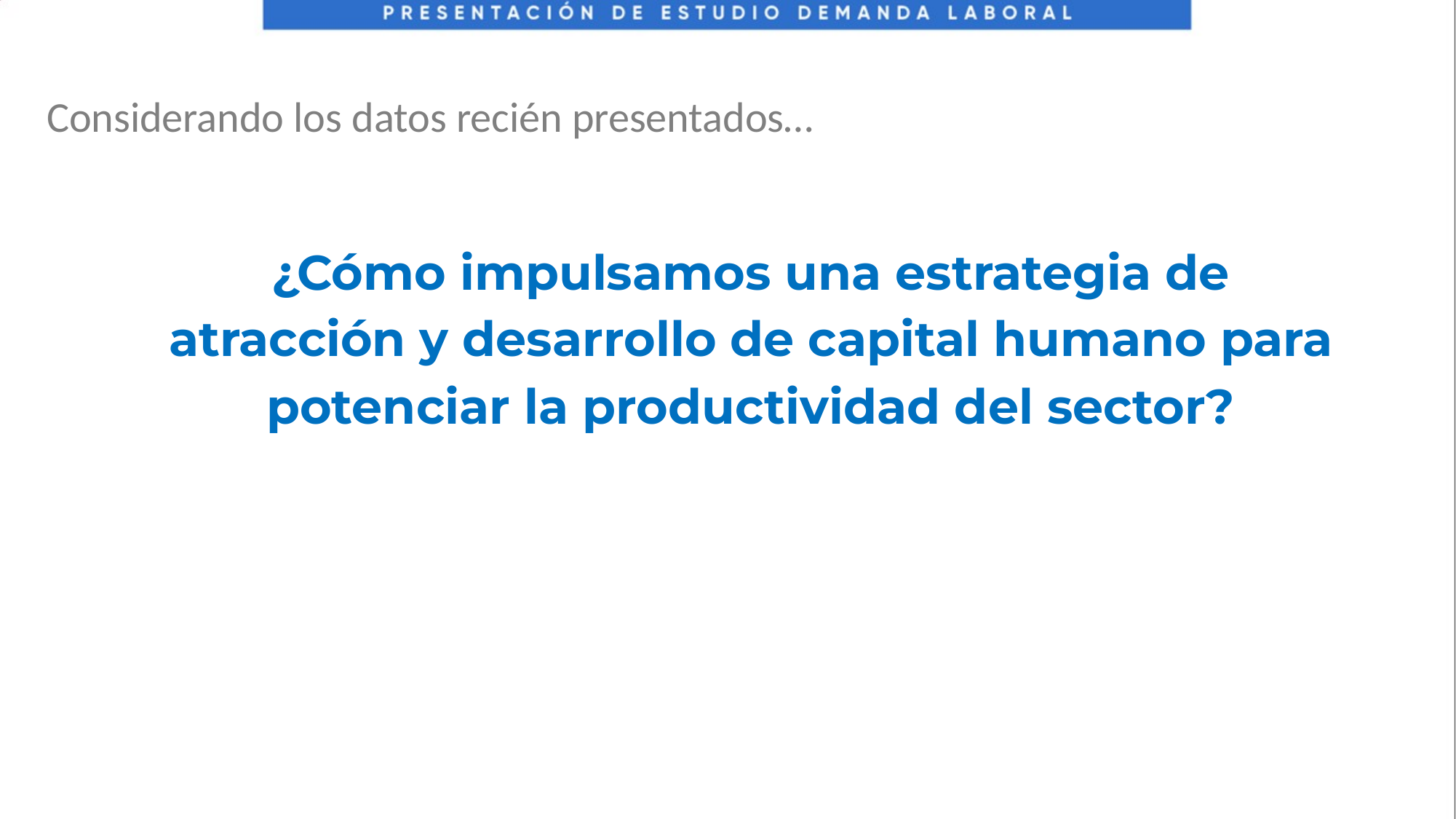

Considerando los datos recién presentados…
¿Cómo impulsamos una estrategia de atracción y desarrollo de capital humano para potenciar la productividad del sector?